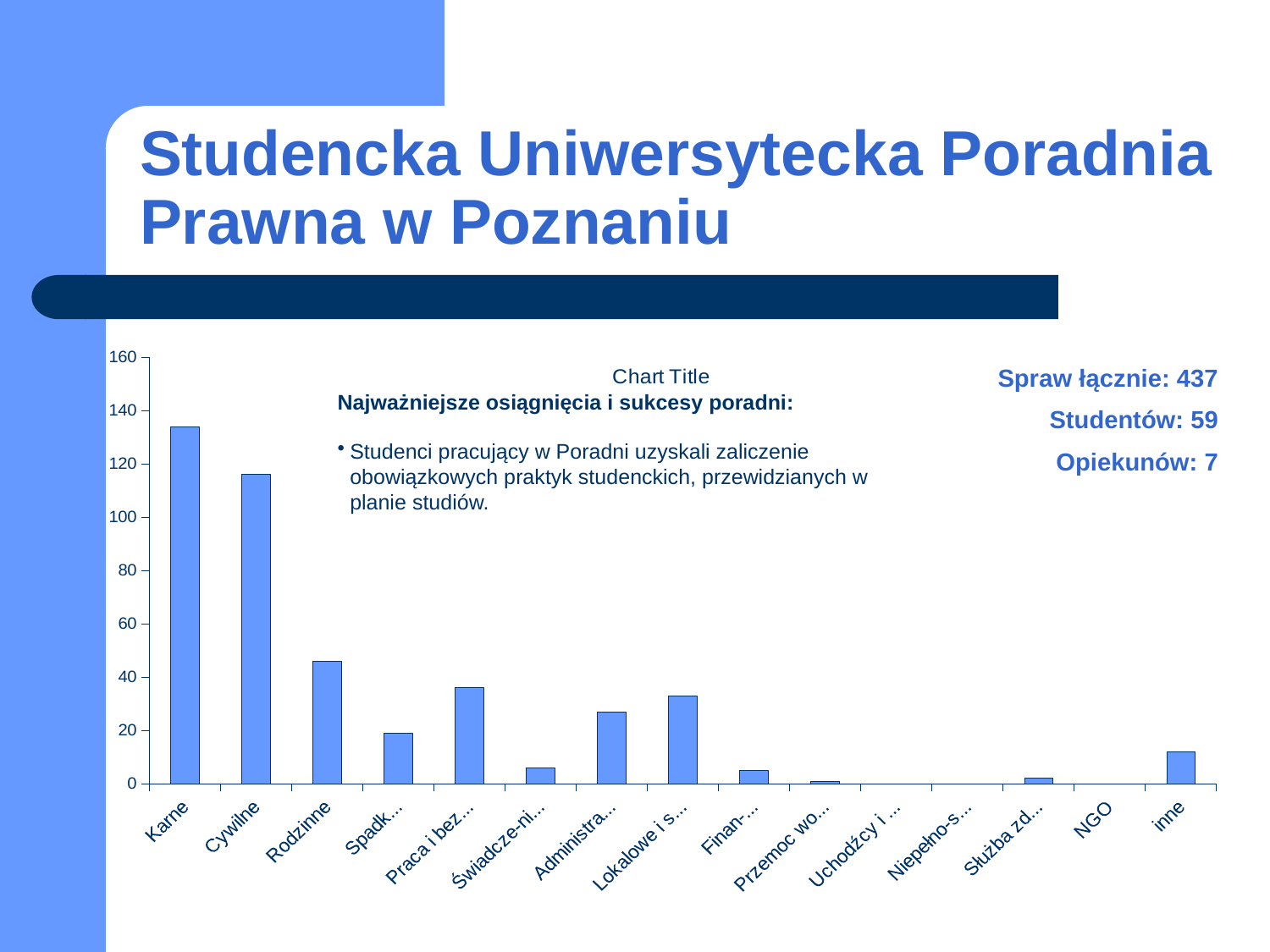

# Studencka Uniwersytecka Poradnia Prawna w Poznaniu

### Chart:

| Category |  |
|---|---|
| Karne | 134.0 |
| Cywilne | 116.0 |
| Rodzinne | 46.0 |
| Spadko-we | 19.0 |
| Praca i bezro-bocie | 36.0 |
| Świadcze-nia społeczne | 6.0 |
| Administra-cyjne | 27.0 |
| Lokalowe i spół-dzielcze | 33.0 |
| Finan-sowe | 5.0 |
| Przemoc wobec kobiet | 1.0 |
| Uchodźcy i cudzo-ziemcy | 0.0 |
| Niepełno-sprawni | 0.0 |
| Służba zdrowia | 2.0 |
| NGO | 0.0 |
| inne | 12.0 |
Spraw łącznie: 437
Studentów: 59
Opiekunów: 7
Najważniejsze osiągnięcia i sukcesy poradni:

Studenci pracujący w Poradni uzyskali zaliczenie obowiązkowych praktyk studenckich, przewidzianych w planie studiów.